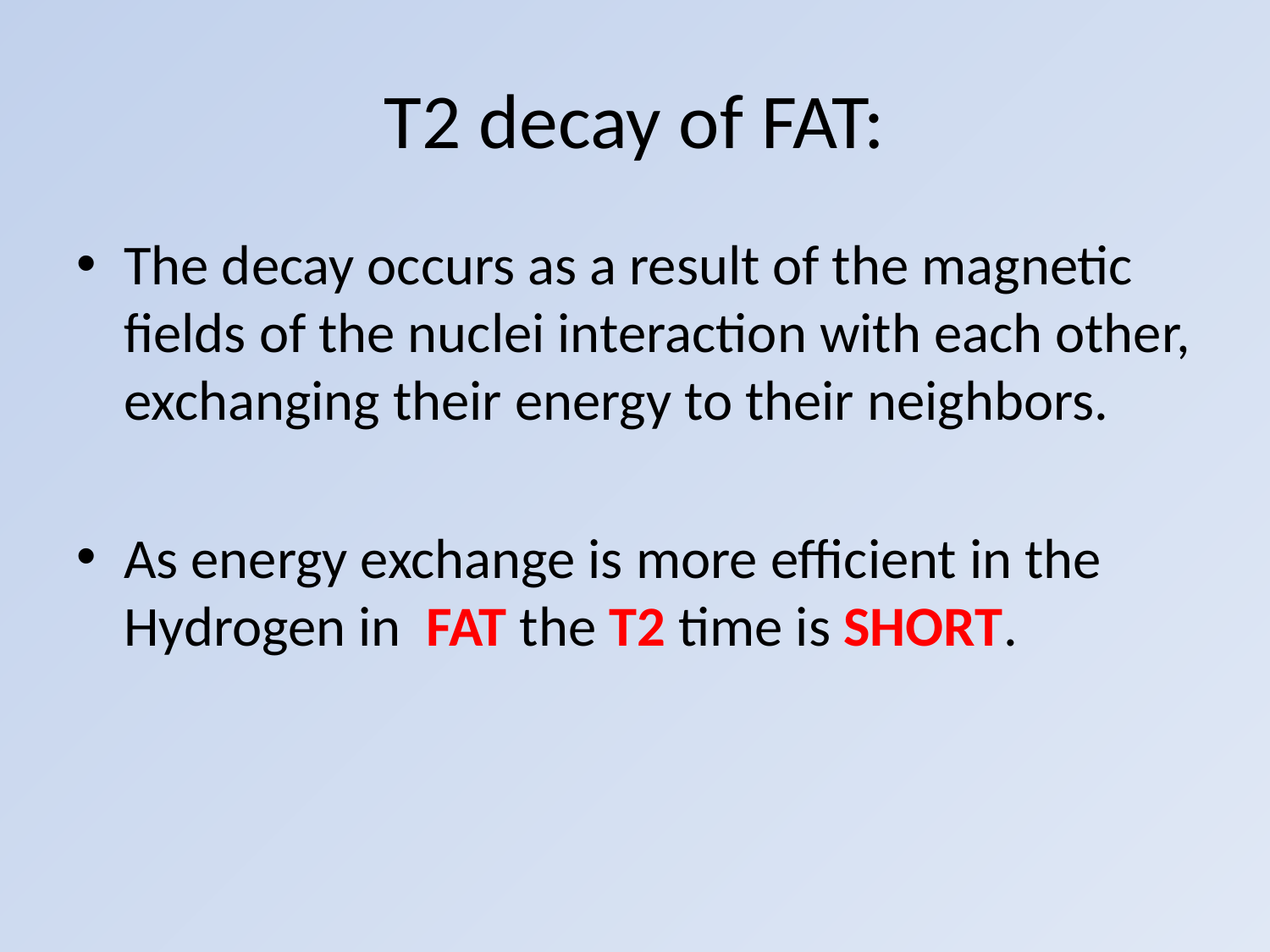

# T2 decay of FAT:
The decay occurs as a result of the magnetic fields of the nuclei interaction with each other, exchanging their energy to their neighbors.

As energy exchange is more efficient in the Hydrogen in  FAT the T2 time is SHORT.